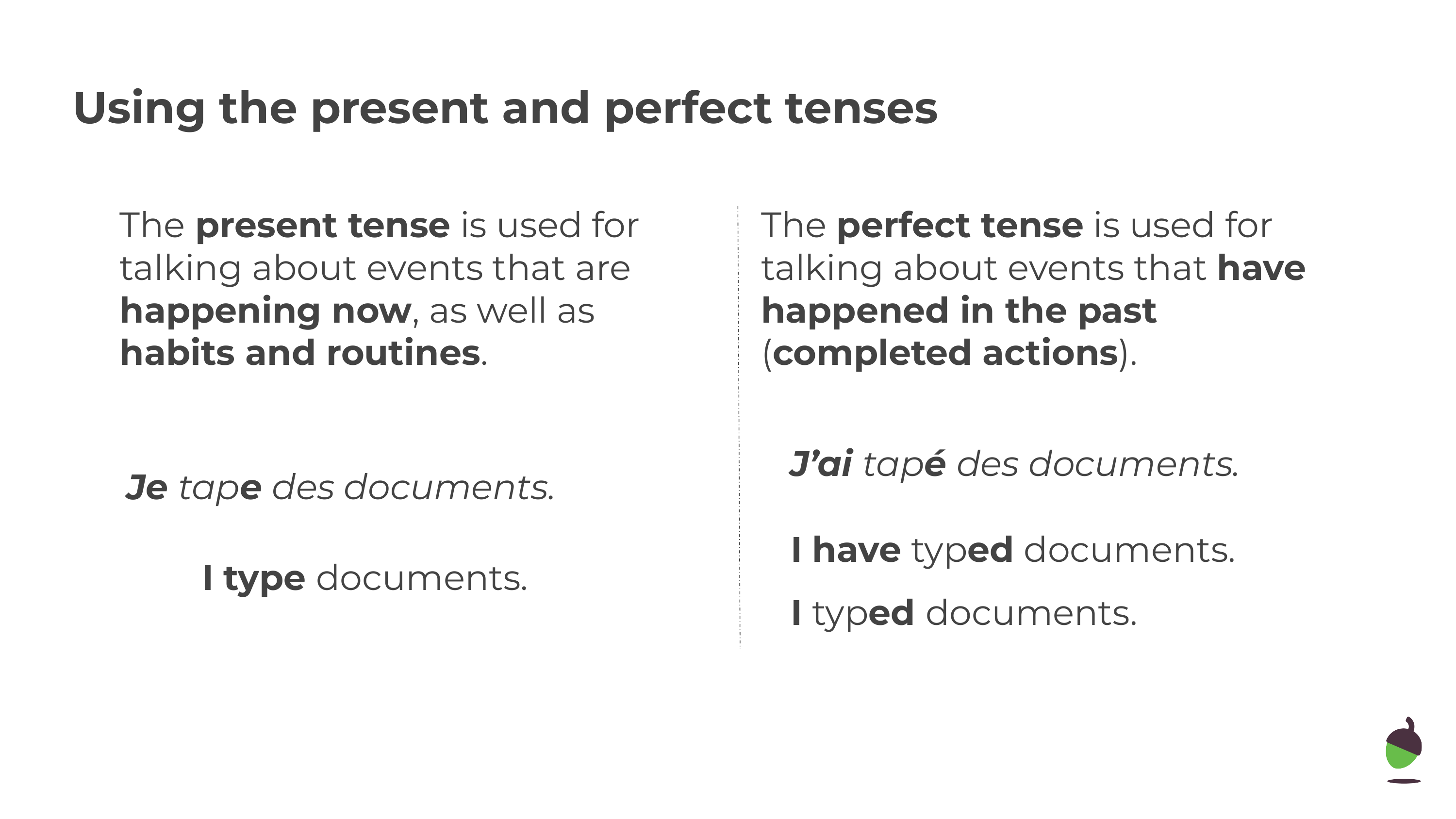

# Using the present and perfect tenses
The present tense is used for talking about events that are happening now, as well as habits and routines.
The perfect tense is used for talking about events that have happened in the past (completed actions).

J’ai tapé des documents.

Je tape des documents.

I have typed documents.

I type documents.
I typed documents.